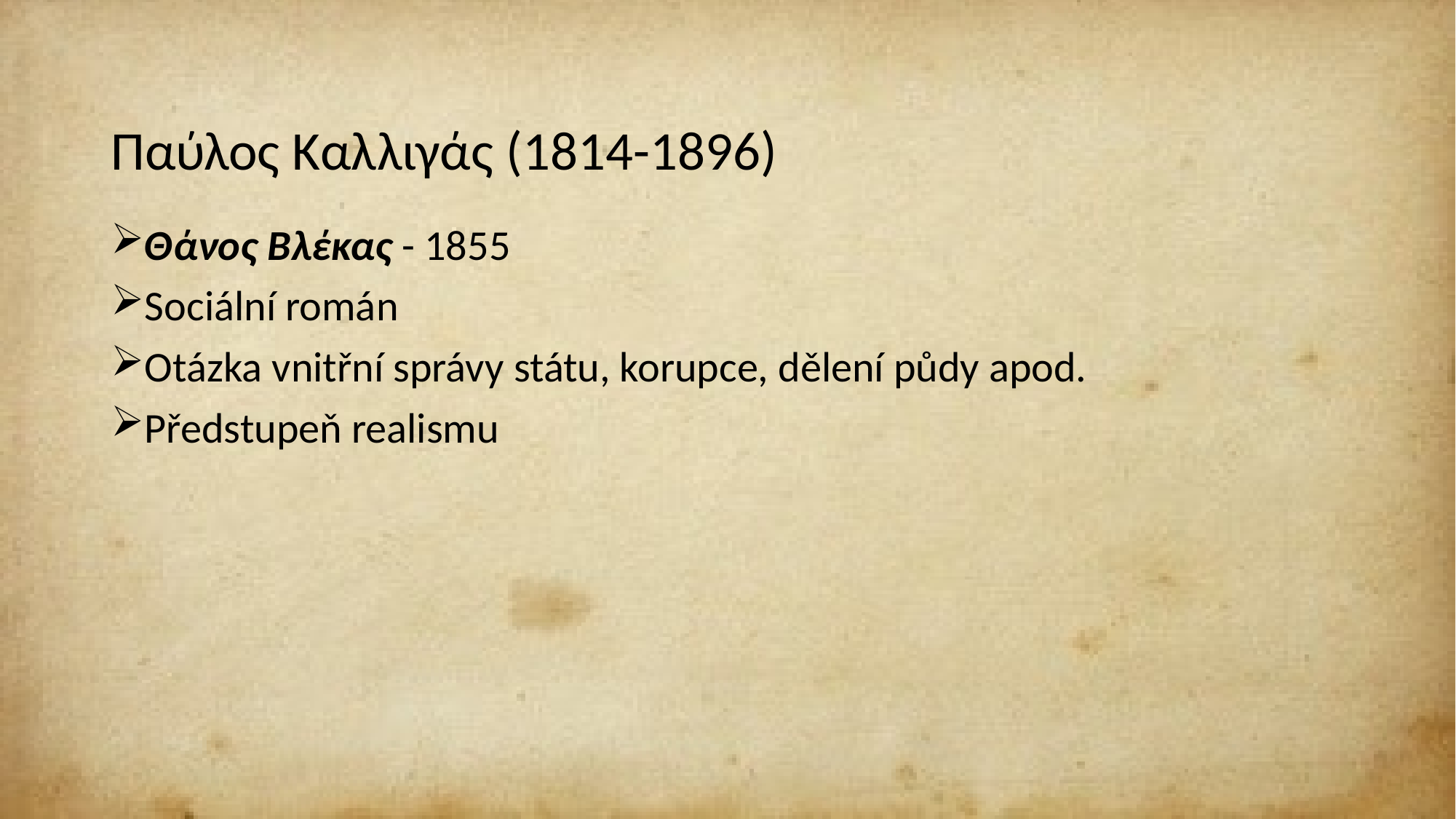

# Παύλος Καλλιγάς (1814-1896)
Θάνος Βλέκας - 1855
Sociální román
Otázka vnitřní správy státu, korupce, dělení půdy apod.
Předstupeň realismu